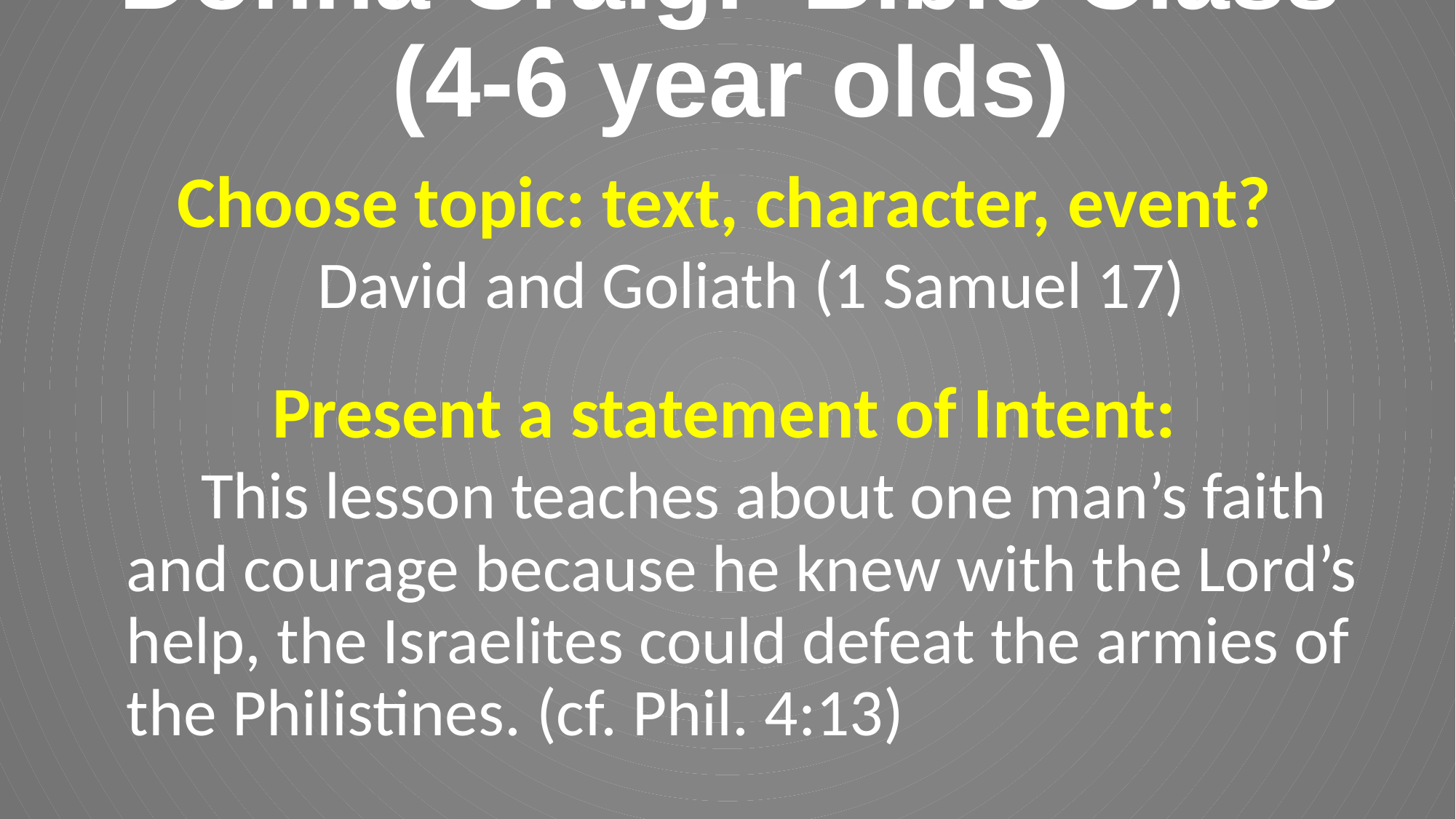

# Donna Craig:  Bible Class (4-6 year olds)
Choose topic: text, character, event?
David and Goliath (1 Samuel 17)

Present a statement of Intent:
This lesson teaches about one man’s faith and courage because he knew with the Lord’s help, the Israelites could defeat the armies of the Philistines. (cf. Phil. 4:13)